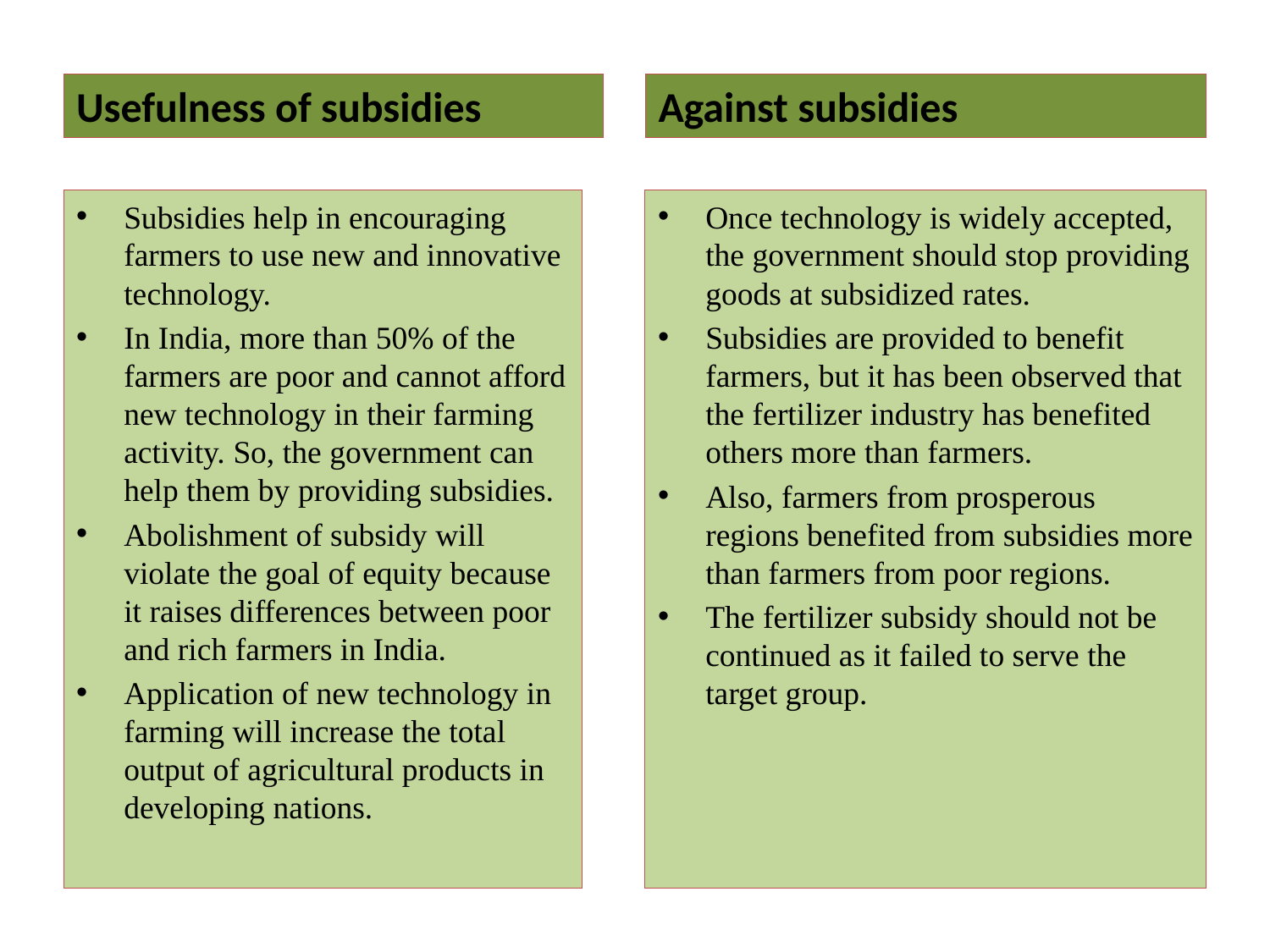

Against subsidies
Usefulness of subsidies
Subsidies help in encouraging farmers to use new and innovative technology.
In India, more than 50% of the farmers are poor and cannot afford new technology in their farming activity. So, the government can help them by providing subsidies.
Abolishment of subsidy will violate the goal of equity because it raises differences between poor and rich farmers in India.
Application of new technology in farming will increase the total output of agricultural products in developing nations.
Once technology is widely accepted, the government should stop providing goods at subsidized rates.
Subsidies are provided to benefit farmers, but it has been observed that the fertilizer industry has benefited others more than farmers.
Also, farmers from prosperous regions benefited from subsidies more than farmers from poor regions.
The fertilizer subsidy should not be continued as it failed to serve the target group.